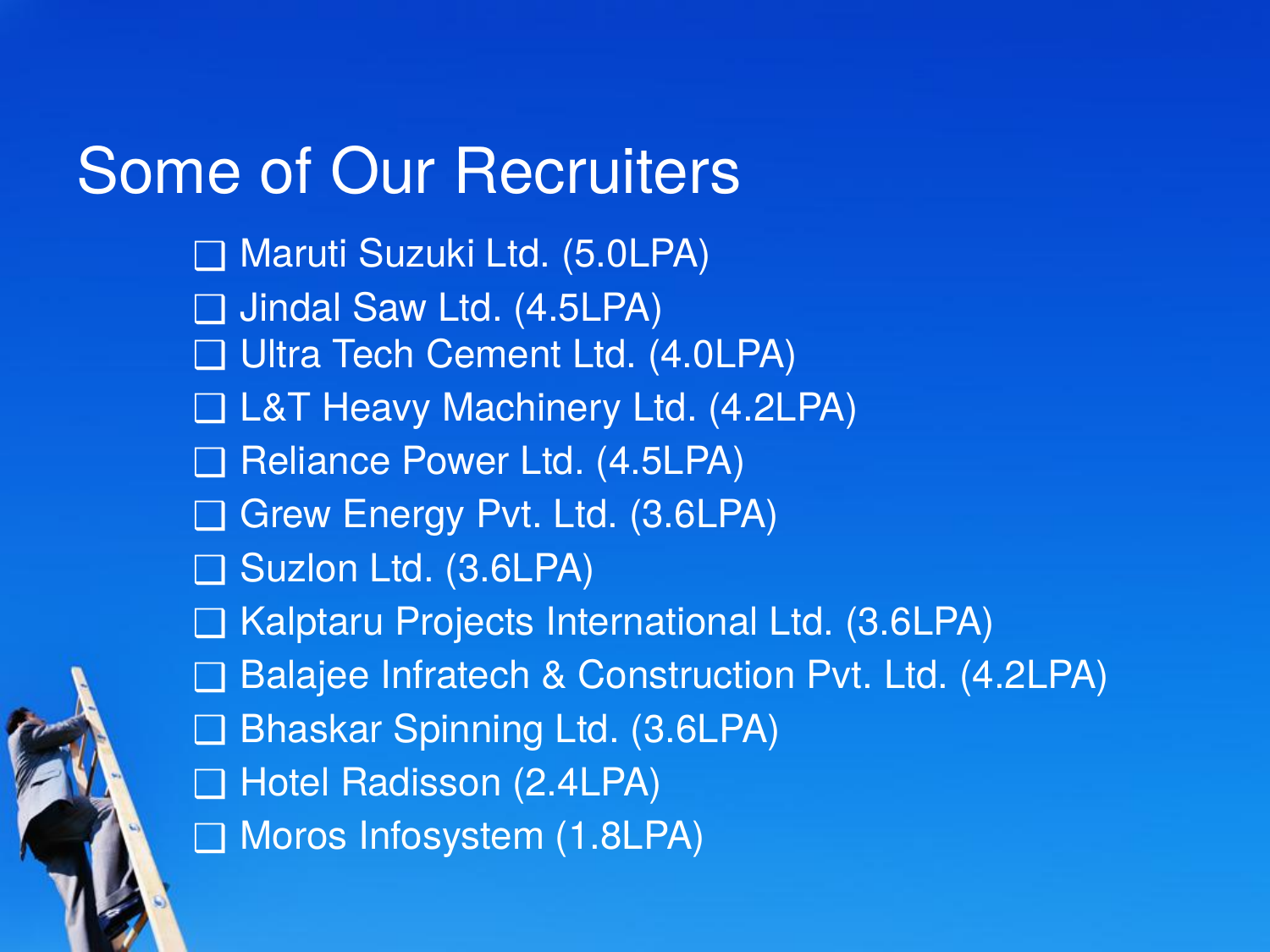

# Some of Our Recruiters
Maruti Suzuki Ltd. (5.0LPA)
Jindal Saw Ltd. (4.5LPA)
Ultra Tech Cement Ltd. (4.0LPA)
L&T Heavy Machinery Ltd. (4.2LPA)
Reliance Power Ltd. (4.5LPA)
Grew Energy Pvt. Ltd. (3.6LPA)
Suzlon Ltd. (3.6LPA)
Kalptaru Projects International Ltd. (3.6LPA)
Balajee Infratech & Construction Pvt. Ltd. (4.2LPA)
Bhaskar Spinning Ltd. (3.6LPA)
Hotel Radisson (2.4LPA)
Moros Infosystem (1.8LPA)